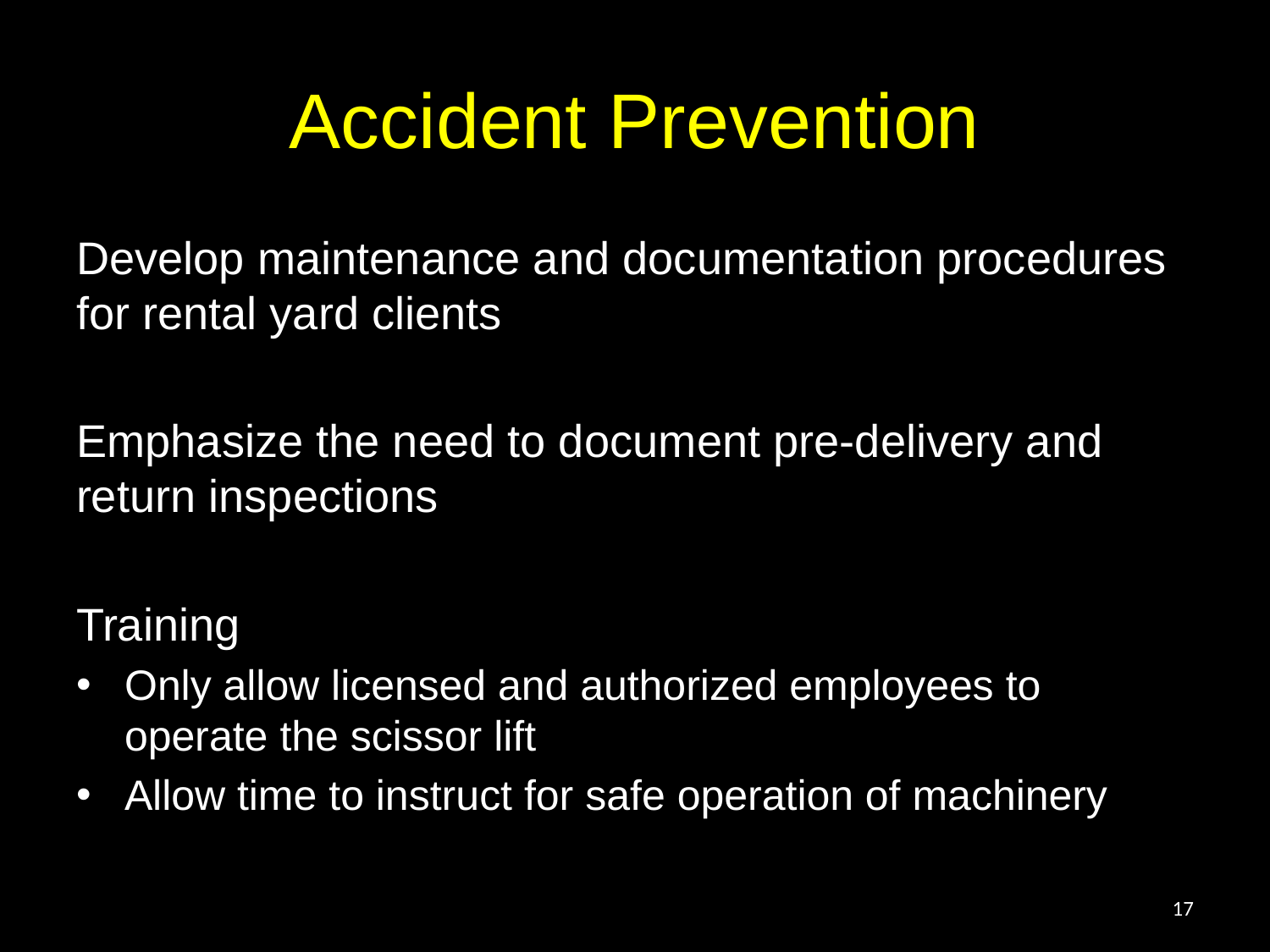

# Accident Prevention
Develop maintenance and documentation procedures for rental yard clients

Emphasize the need to document pre-delivery and return inspections

Training
Only allow licensed and authorized employees to operate the scissor lift
Allow time to instruct for safe operation of machinery
17